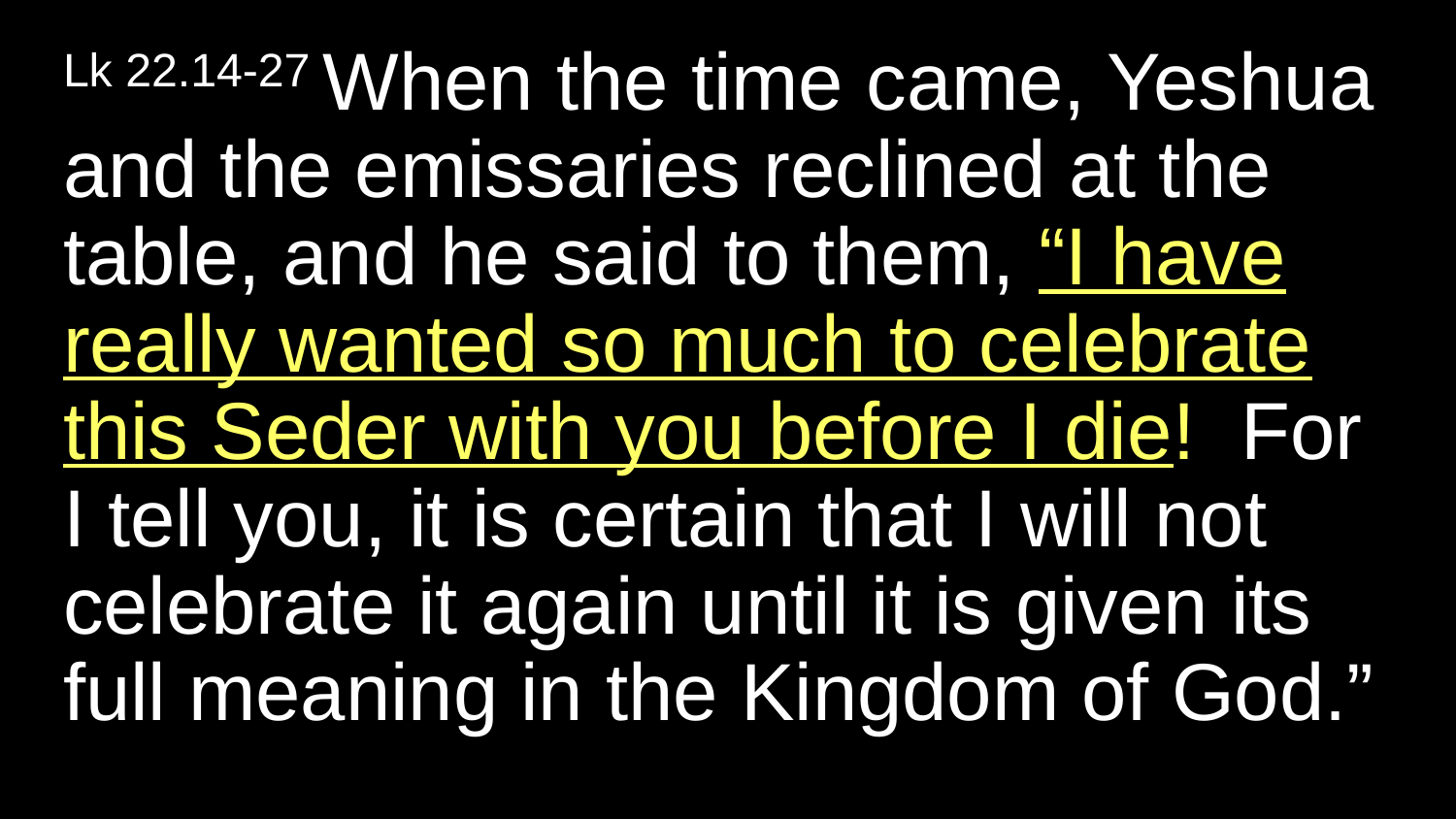

Lk 22.14-27 When the time came, Yeshua and the emissaries reclined at the table, and he said to them, “I have really wanted so much to celebrate this Seder with you before I die!  For I tell you, it is certain that I will not celebrate it again until it is given its full meaning in the Kingdom of God.”